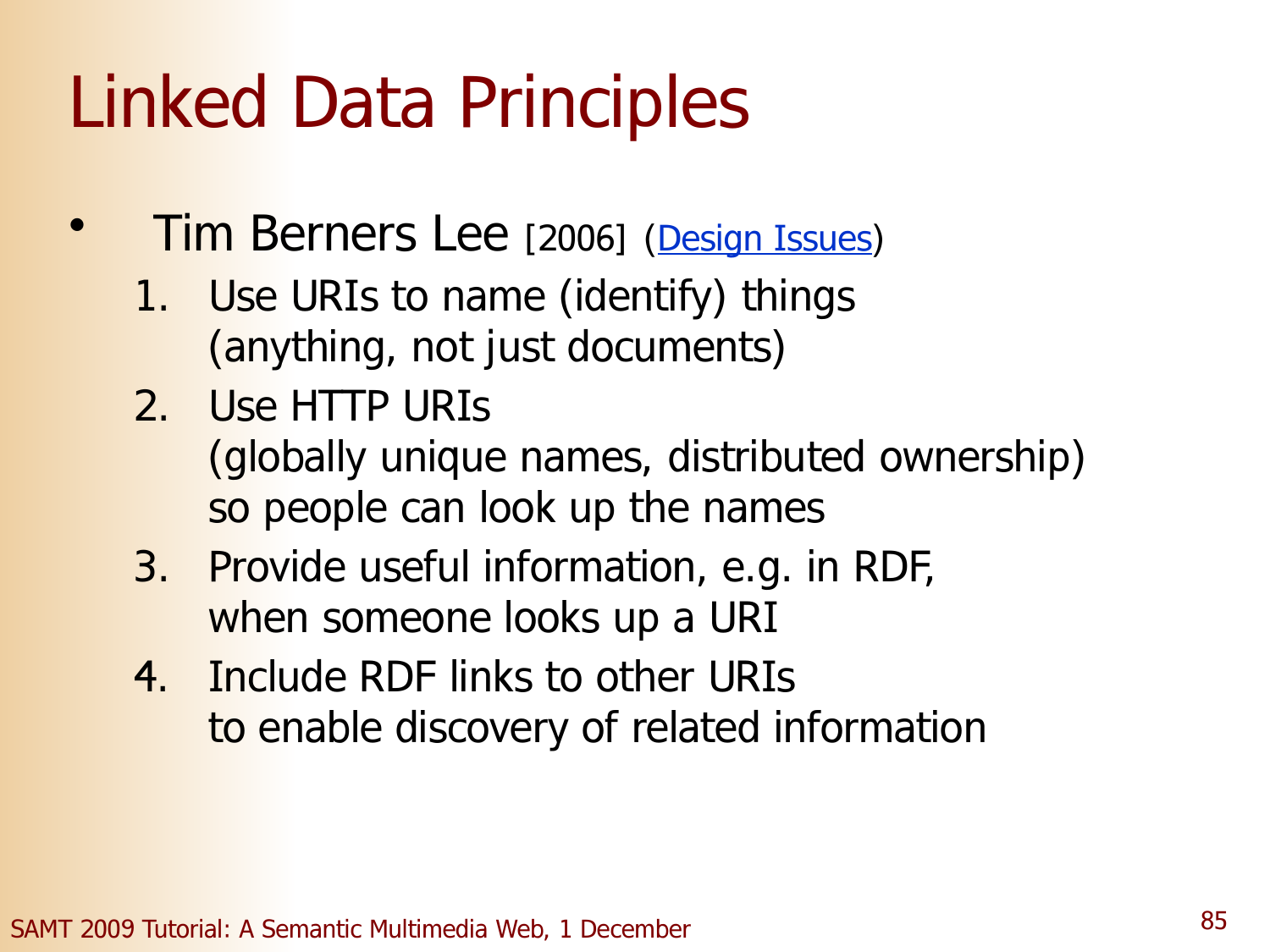

# Linked Data Principles
Tim Berners Lee [2006] (Design Issues)
Use URIs to name (identify) things
(anything, not just documents)
Use HTTP URIs
(globally unique names, distributed ownership)
so people can look up the names
Provide useful information, e.g. in RDF,
when someone looks up a URI
Include RDF links to other URIs
to enable discovery of related information
SAMT 2009 Tutorial: A Semantic Multimedia Web, 1 December
85